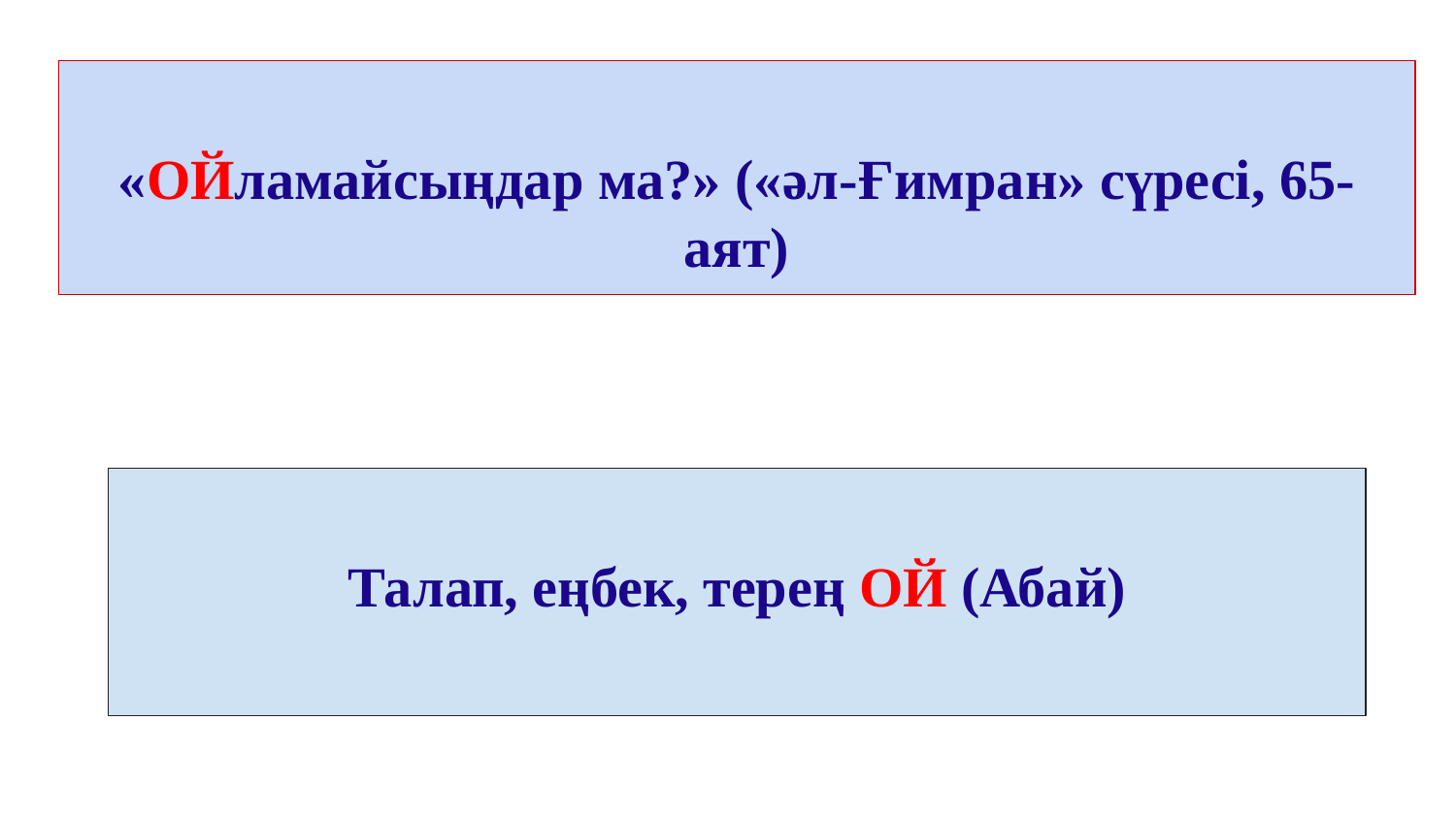

«ОЙламайсыңдар ма?» («әл-Ғимран» сүресі, 65-аят)

Талап, еңбек, терең ОЙ (Абай)